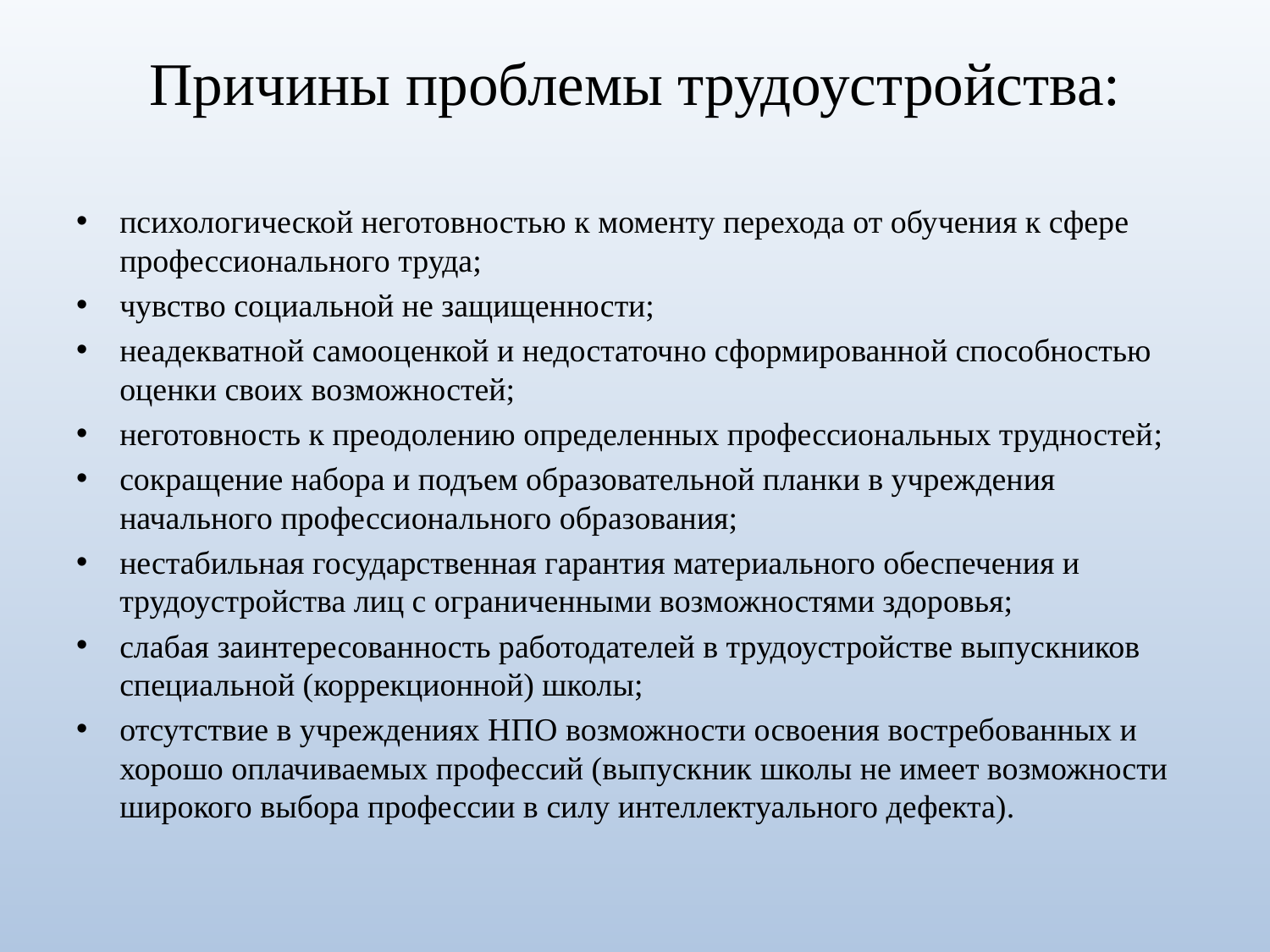

# Причины проблемы трудоустройства:

психологической неготовностью к моменту перехода от обучения к сфере профессионального труда;
чувство социальной не защищенности;
неадекватной самооценкой и недостаточно сформированной способностью оценки своих возможностей;
неготовность к преодолению определенных профессиональных трудностей;
сокращение набора и подъем образовательной планки в учреждения начального профессионального образования;
нестабильная государственная гарантия материального обеспечения и трудоустройства лиц с ограниченными возможностями здоровья;
слабая заинтересованность работодателей в трудоустройстве выпускников специальной (коррекционной) школы;
отсутствие в учреждениях НПО возможности освоения востребованных и хорошо оплачиваемых профессий (выпускник школы не имеет возможности широкого выбора профессии в силу интеллектуального дефекта).